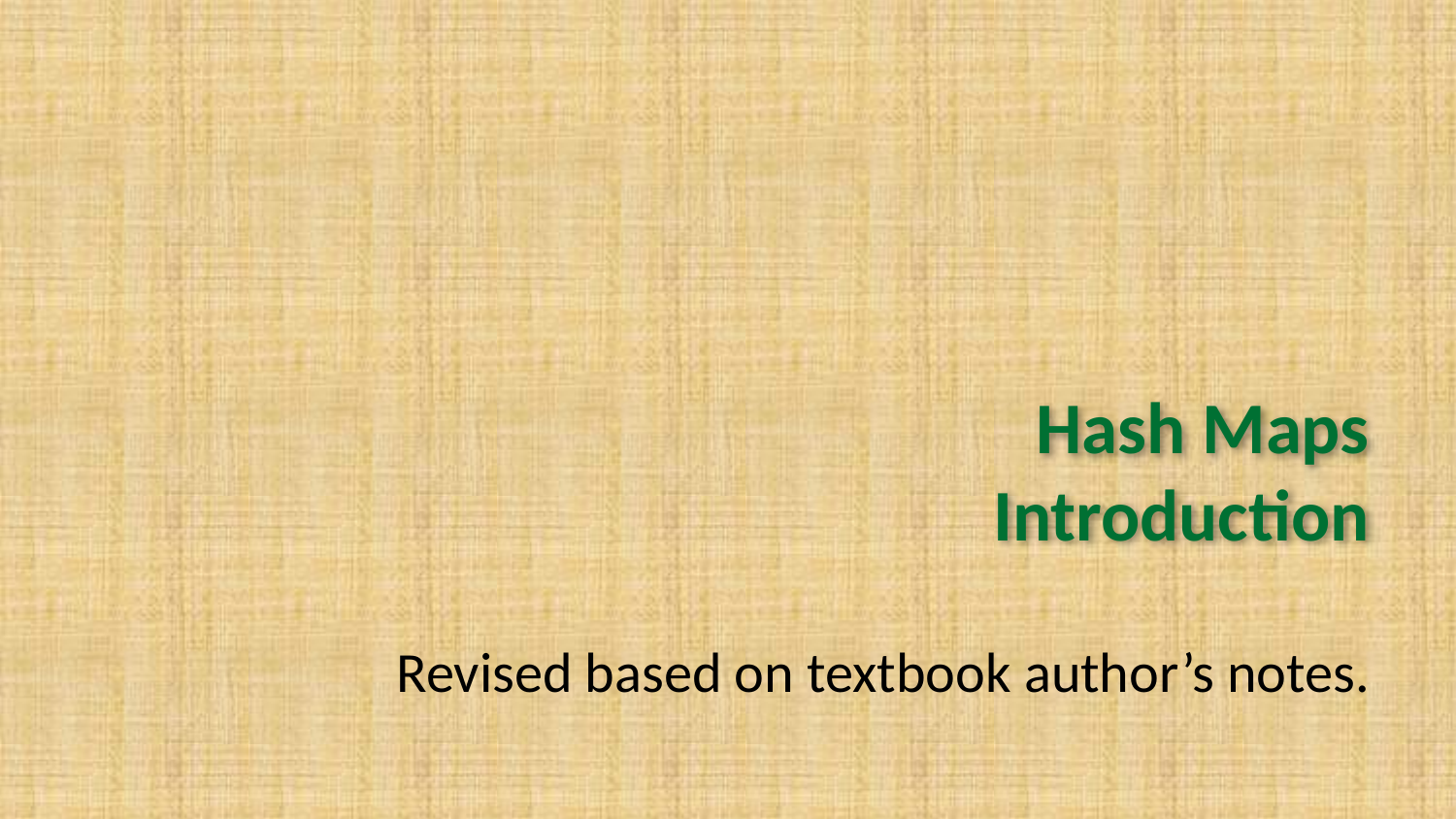

# Hash Maps Introduction
Revised based on textbook author’s notes.